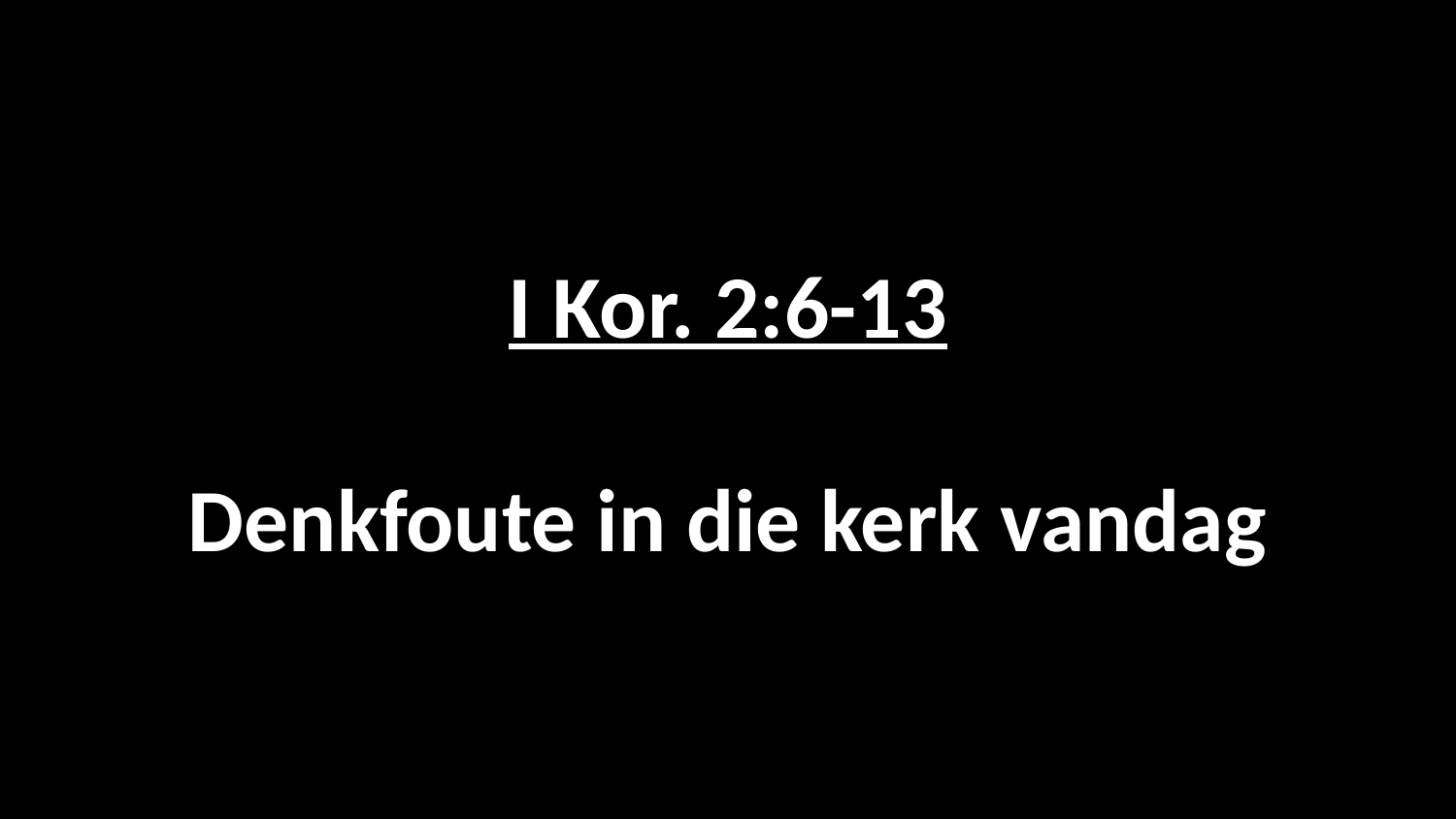

# I Kor. 2:6-13 Denkfoute in die kerk vandag